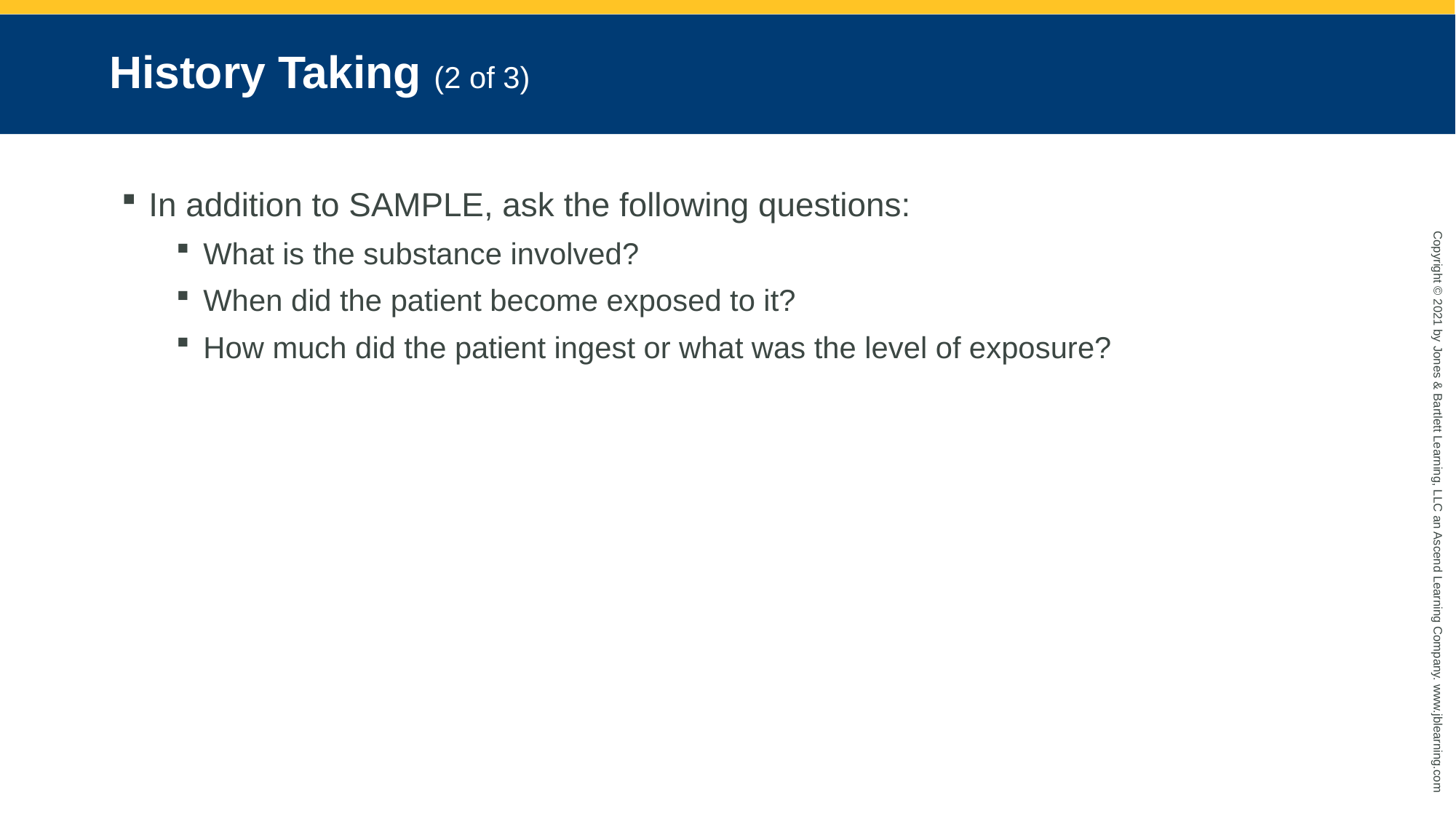

# History Taking (2 of 3)
In addition to SAMPLE, ask the following questions:
What is the substance involved?
When did the patient become exposed to it?
How much did the patient ingest or what was the level of exposure?